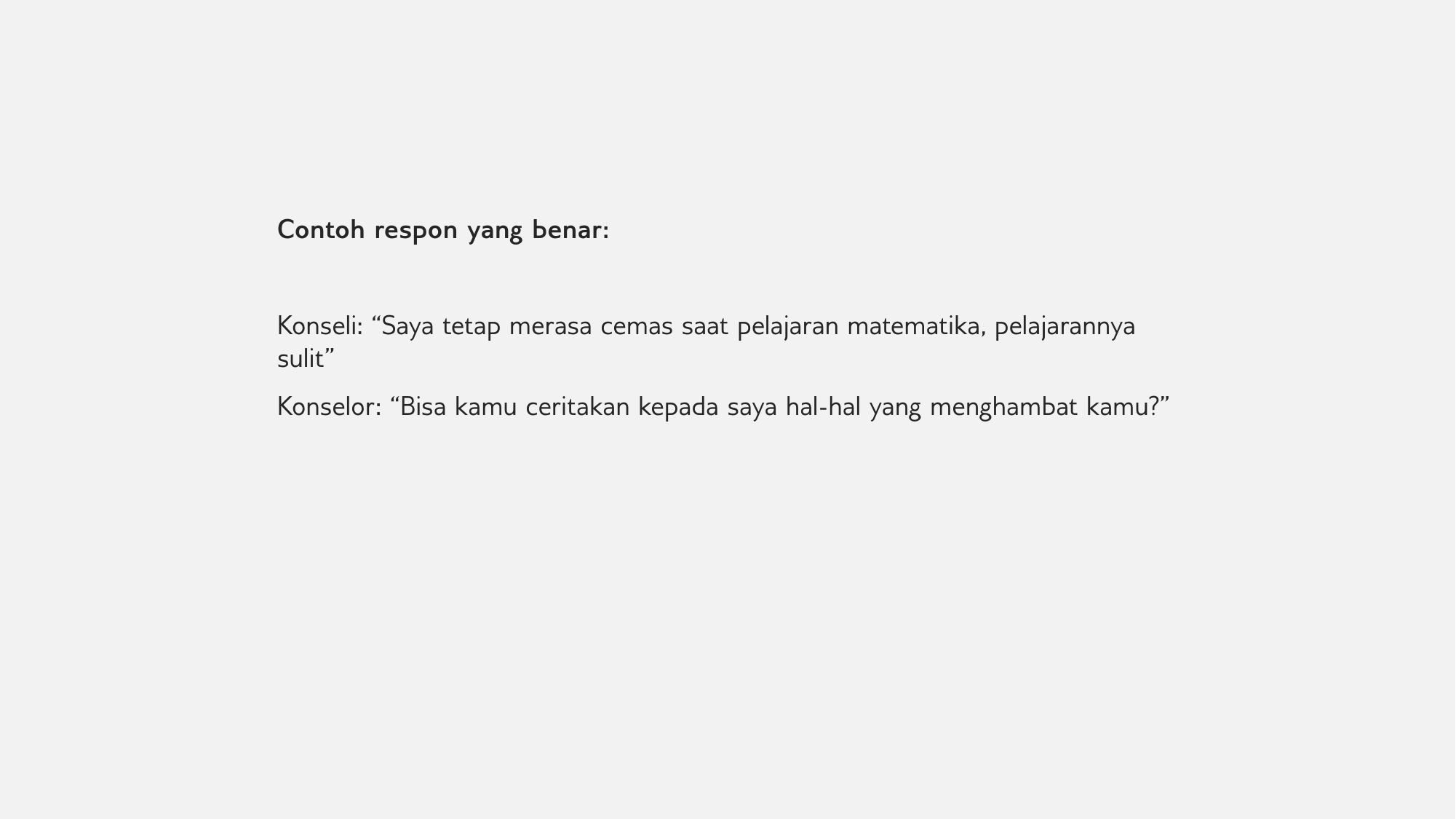

Contoh respon yang benar:

Konseli: “Saya tetap merasa cemas saat pelajaran matematika, pelajarannya sulit”
Konselor: “Bisa kamu ceritakan kepada saya hal-hal yang menghambat kamu?”